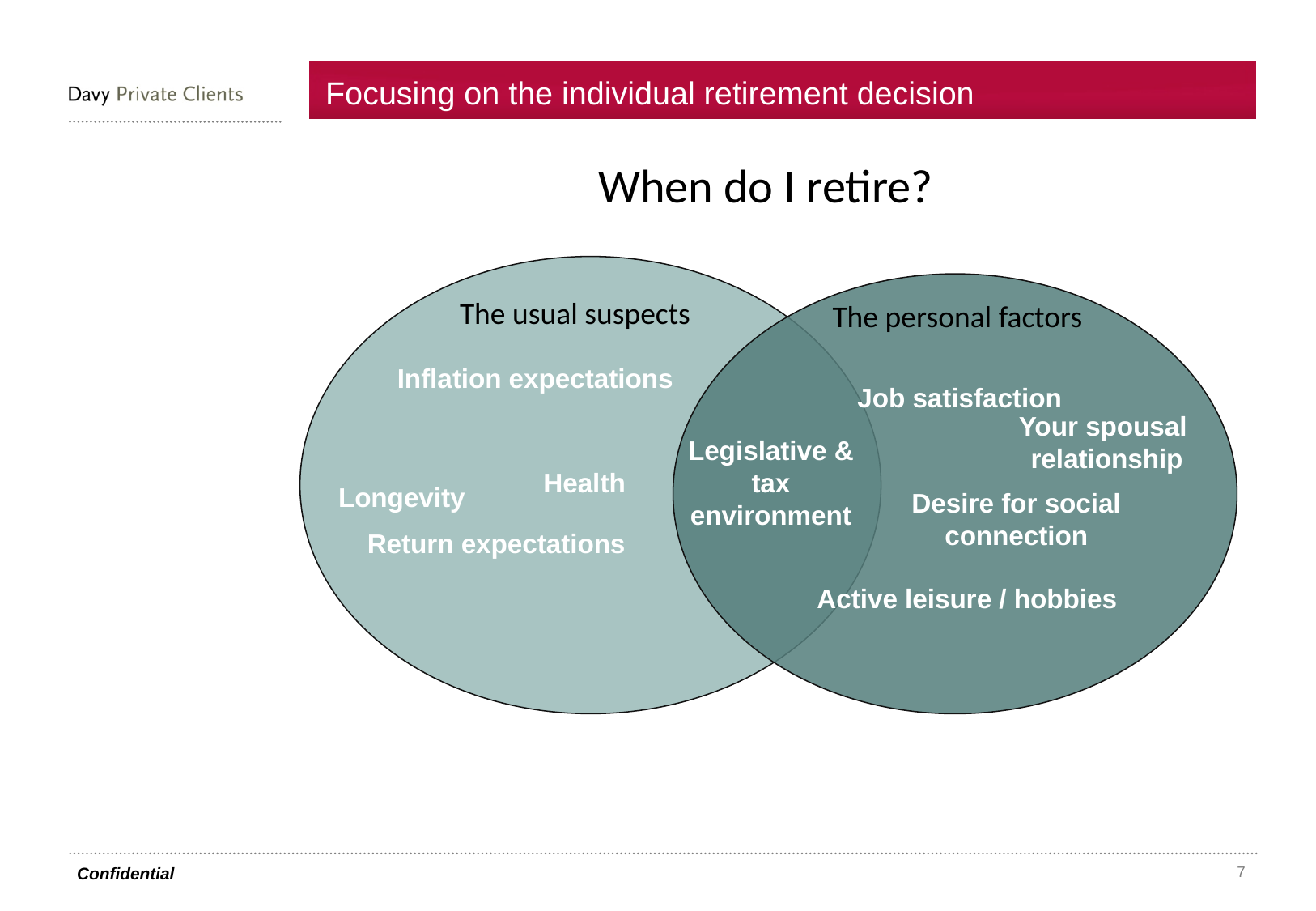

Focusing on the individual retirement decision
When do I retire?

Inflation expectations

The usual suspects
The personal factors

Job satisfaction

Your spousal
relationship

Legislative & tax environment

Health

Longevity

Desire for social connection

Return expectations

Active leisure / hobbies